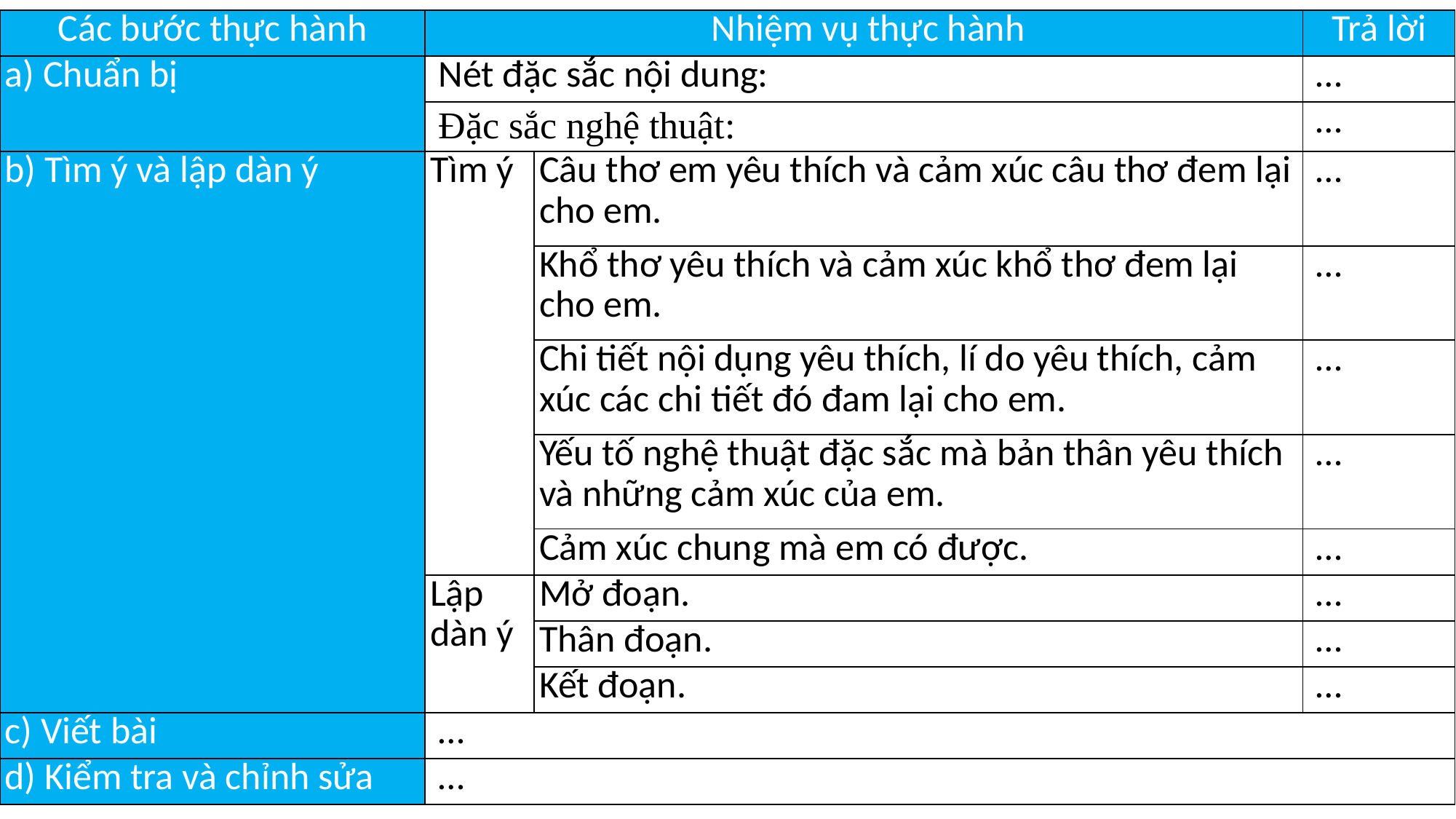

| Các bước thực hành | Nhiệm vụ thực hành |  | Trả lời |
| --- | --- | --- | --- |
| a) Chuẩn bị | Nét đặc sắc nội dung: |  | … |
|  | Đặc sắc nghệ thuật: |  | … |
| b) Tìm ý và lập dàn ý | Tìm ý | Câu thơ em yêu thích và cảm xúc câu thơ đem lại cho em. | … |
|  |  | Khổ thơ yêu thích và cảm xúc khổ thơ đem lại cho em. | … |
|  |  | Chi tiết nội dụng yêu thích, lí do yêu thích, cảm xúc các chi tiết đó đam lại cho em. | … |
|  |  | Yếu tố nghệ thuật đặc sắc mà bản thân yêu thích và những cảm xúc của em. | … |
|  |  | Cảm xúc chung mà em có được. | … |
|  | Lập dàn ý | Mở đoạn. | … |
|  |  | Thân đoạn. | … |
|  |  | Kết đoạn. | … |
| c) Viết bài | … |  |  |
| d) Kiểm tra và chỉnh sửa | … |  |  |